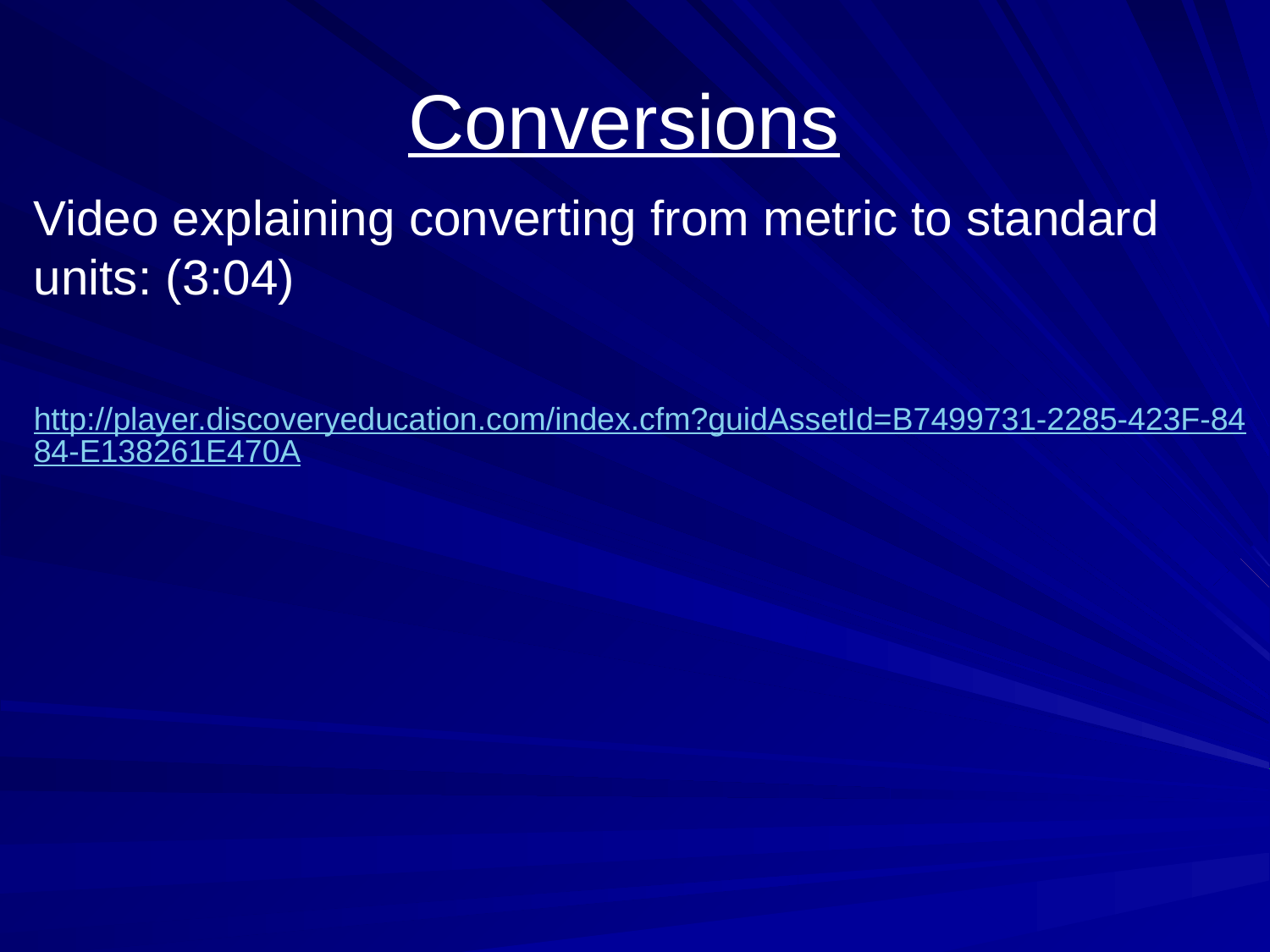

# Conversions
Video explaining converting from metric to standard units: (3:04)

http://player.discoveryeducation.com/index.cfm?guidAssetId=B7499731-2285-423F-8484-E138261E470A